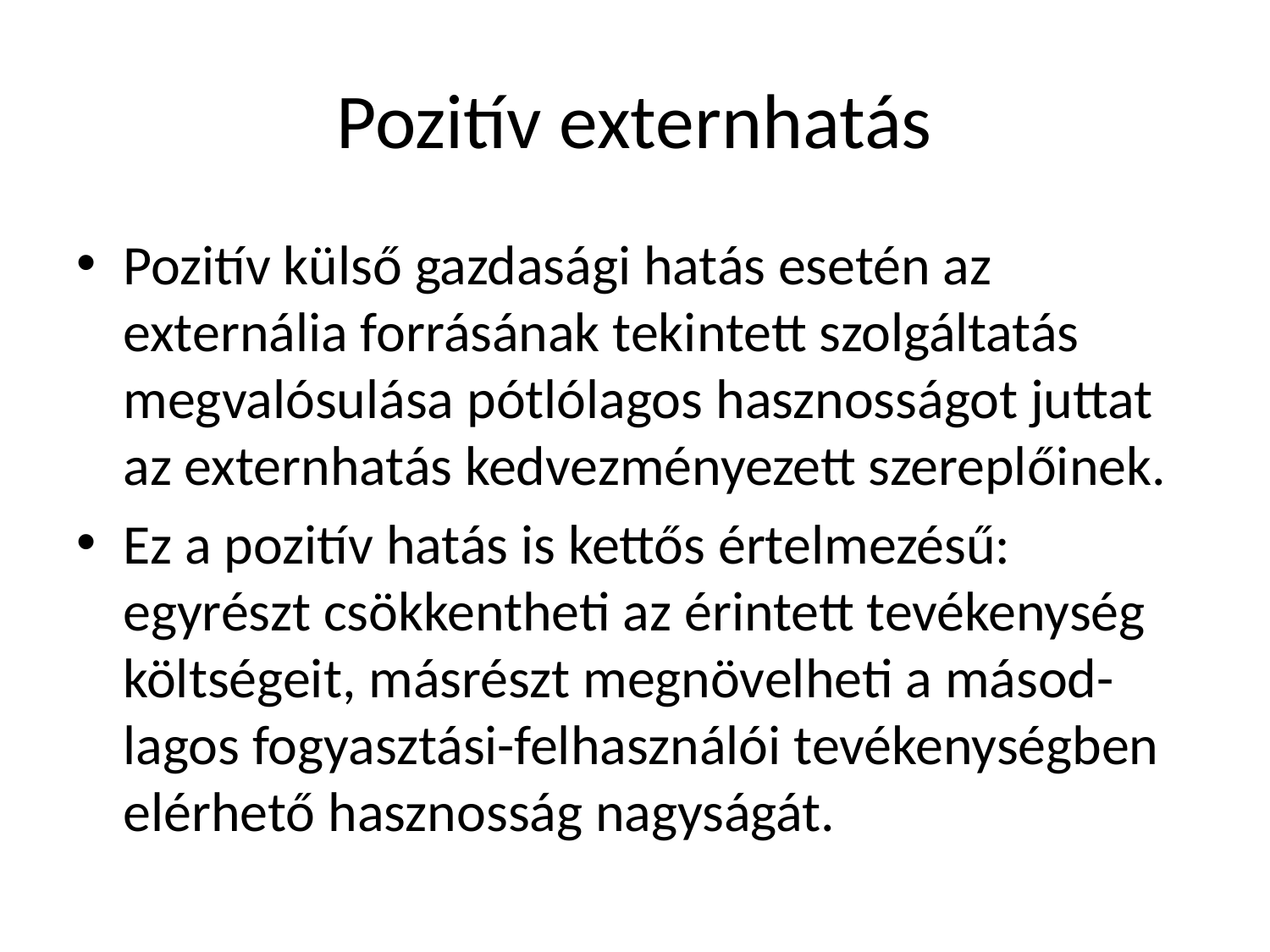

# Pozitív externhatás
Pozitív külső gazdasági hatás esetén az externália forrásának tekintett szolgáltatás megvalósulása pótlólagos hasznosságot juttat az externhatás kedvezményezett szereplőinek.
Ez a pozitív hatás is kettős értelmezésű: egyrészt csökkentheti az érintett tevékenység költségeit, másrészt megnövelheti a másod-lagos fogyasztási-felhasználói tevékenységben elérhető hasznosság nagyságát.